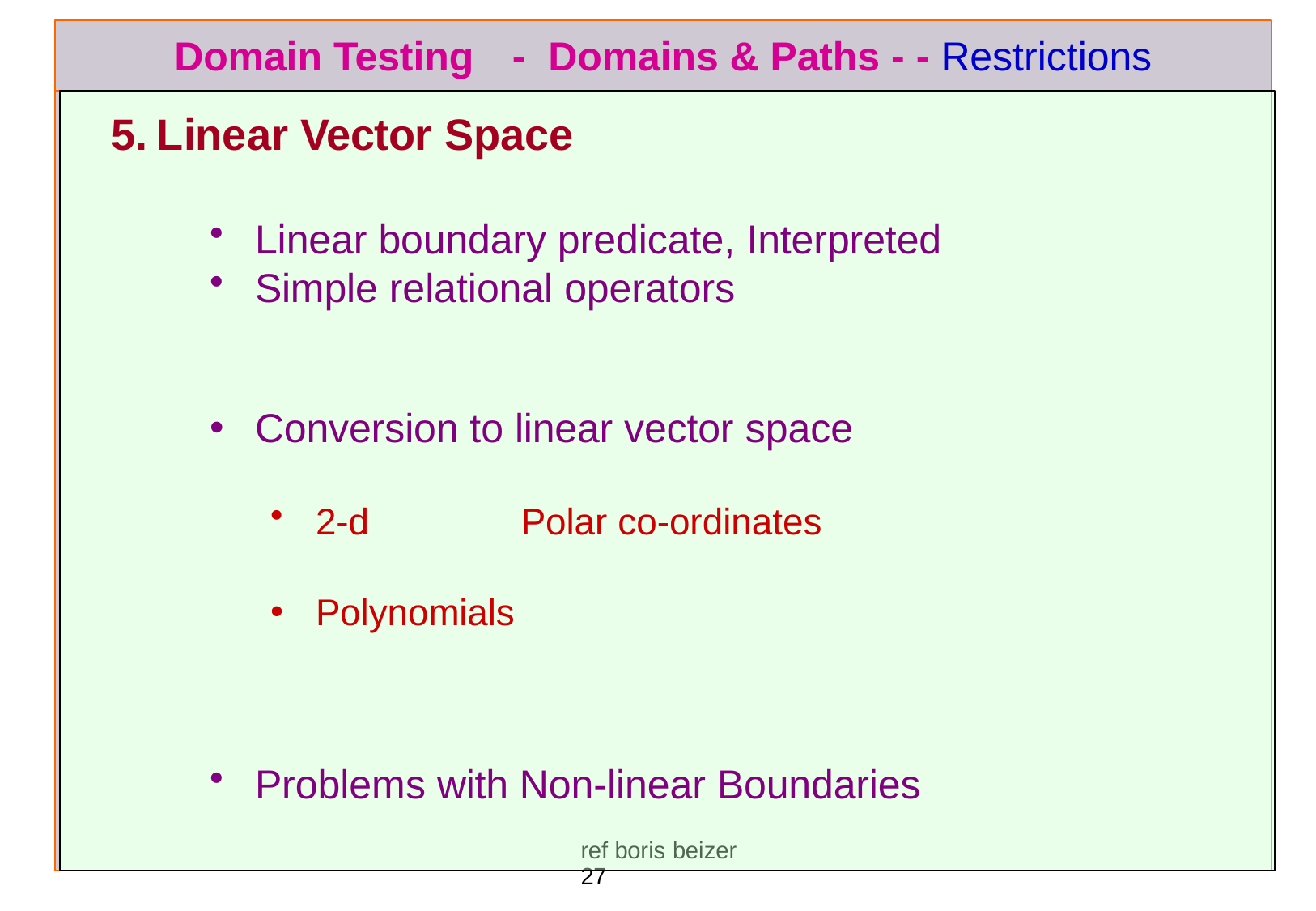

# Domain Testing	-	Domains & Paths - - Restrictions

Linear Vector Space

Linear boundary predicate, Interpreted
Simple relational operators

Conversion to linear vector space

2-d	Polar co-ordinates

Polynomials
Problems with Non-linear Boundaries
ref boris beizer	27